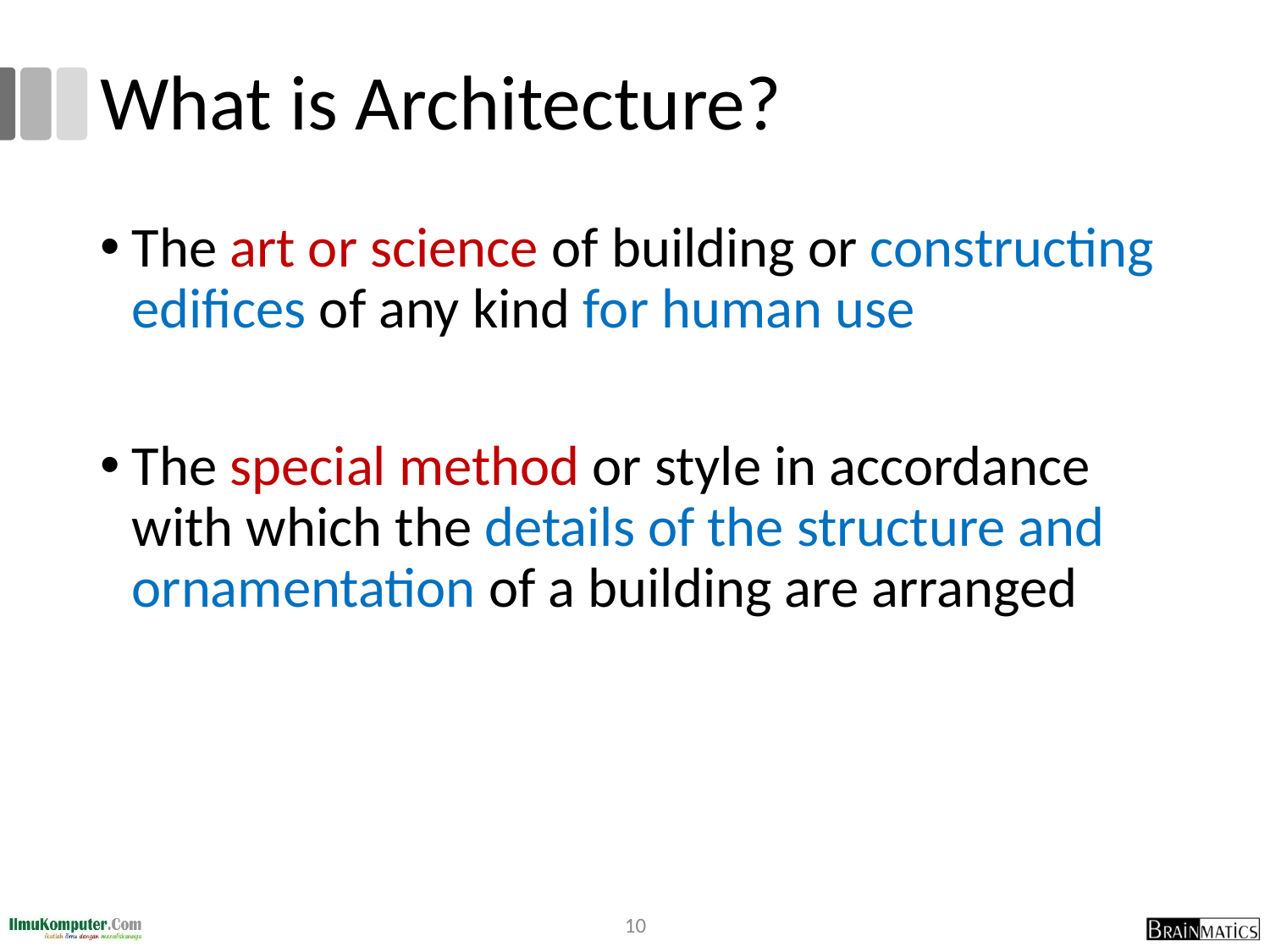

# What is Architecture?
The art or science of building or constructing edifices of any kind for human use

The special method or style in accordance with which the details of the structure and ornamentation of a building are arranged
10